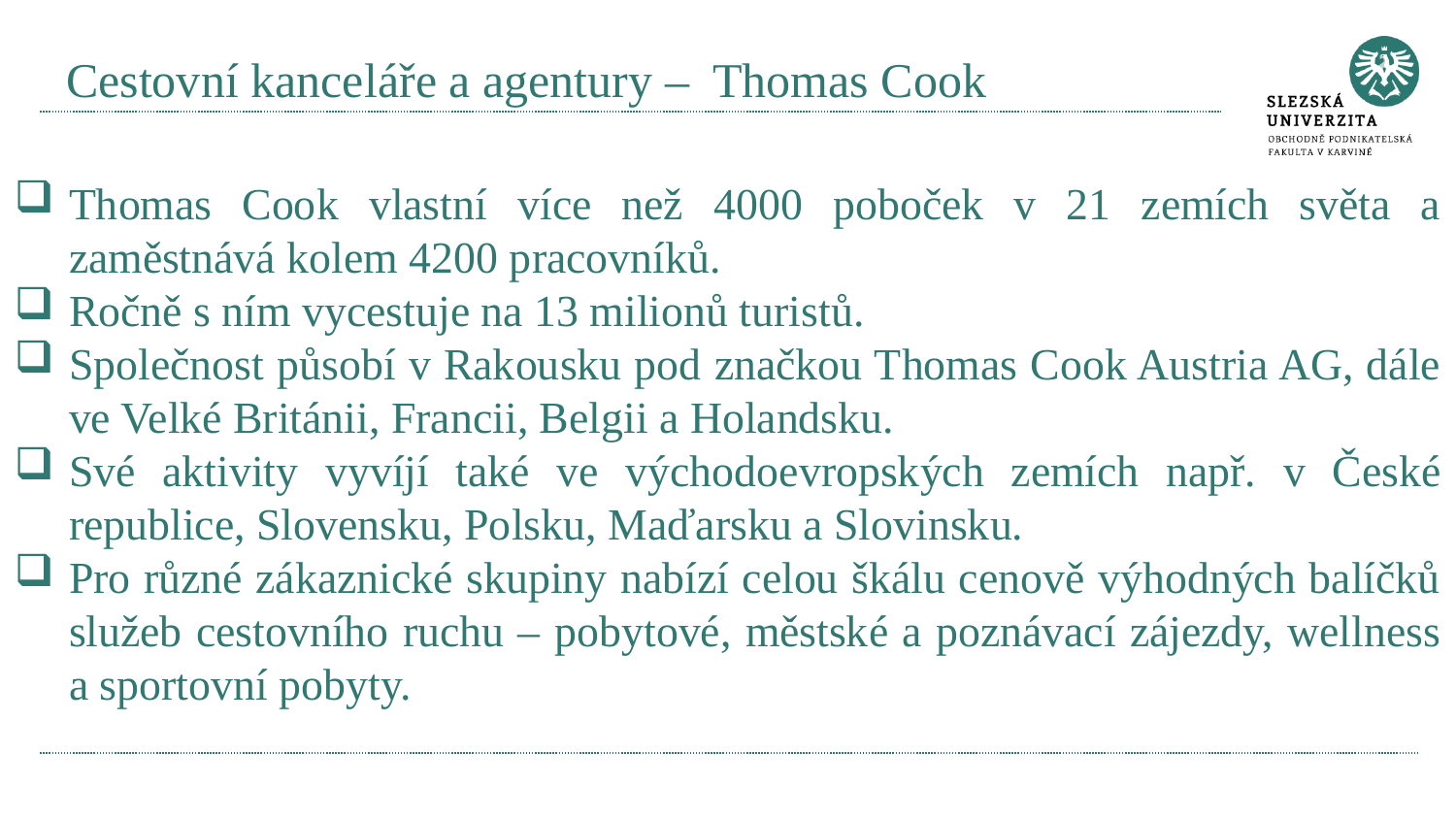

# Cestovní kanceláře a agentury –  Thomas Cook
Thomas Cook vlastní více než 4000 poboček v 21 zemích světa a zaměstnává kolem 4200 pracovníků.
Ročně s ním vycestuje na 13 milionů turistů.
Společnost působí v Rakousku pod značkou Thomas Cook Austria AG, dále ve Velké Británii, Francii, Belgii a Holandsku.
Své aktivity vyvíjí také ve východoevropských zemích např. v České republice, Slovensku, Polsku, Maďarsku a Slovinsku.
Pro různé zákaznické skupiny nabízí celou škálu cenově výhodných balíčků služeb cestovního ruchu – pobytové, městské a poznávací zájezdy, wellness a sportovní pobyty.